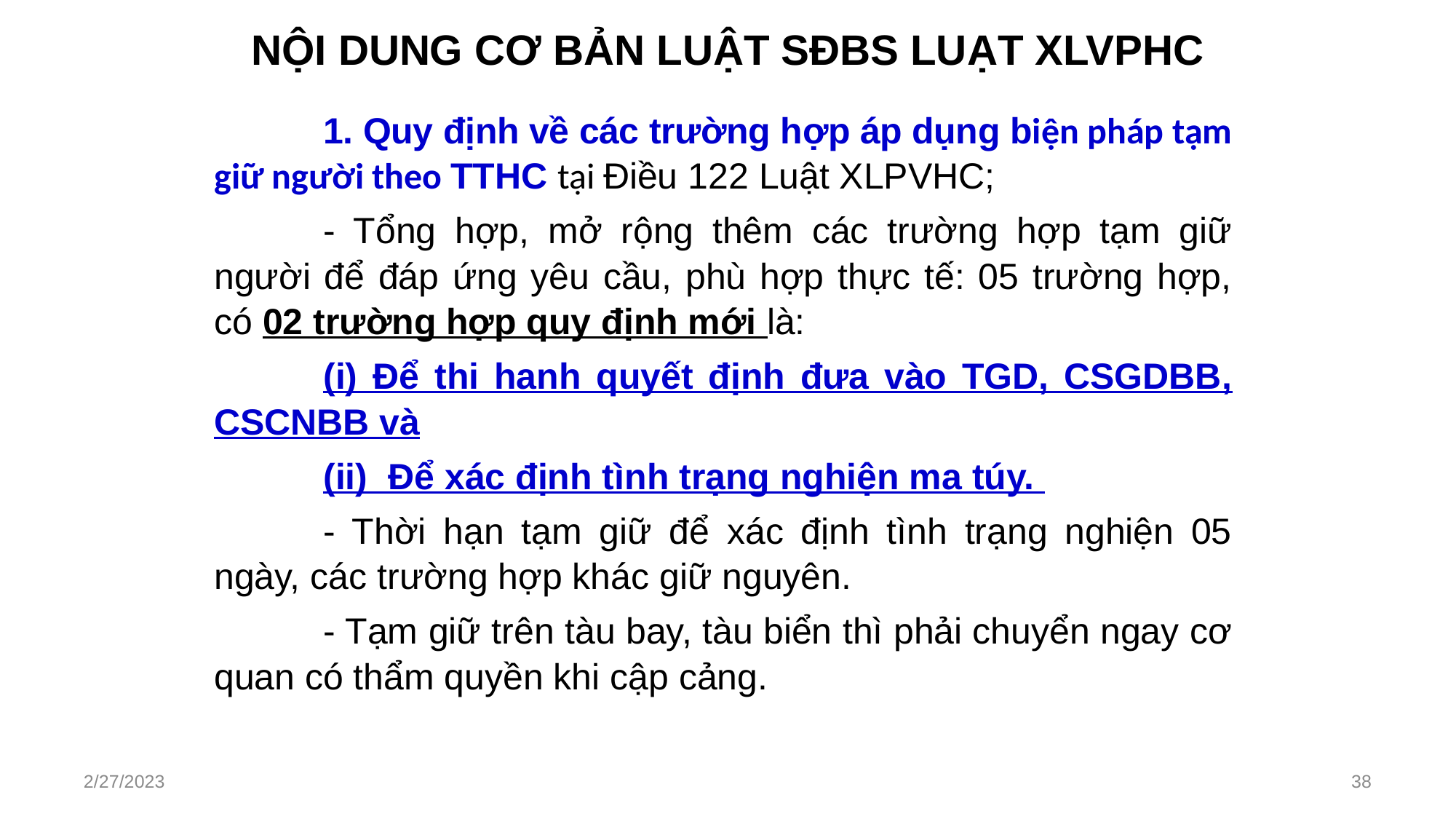

# NỘI DUNG CƠ BẢN LUẬT SĐBS LUẠT XLVPHC
	1. Quy định về các trường hợp áp dụng biện pháp tạm giữ người theo TTHC tại Điều 122 Luật XLPVHC;
	- Tổng hợp, mở rộng thêm các trường hợp tạm giữ người để đáp ứng yêu cầu, phù hợp thực tế: 05 trường hợp, có 02 trường hợp quy định mới là:
	(i) Để thi hanh quyết định đưa vào TGD, CSGDBB, CSCNBB và
	(ii)  Để xác định tình trạng nghiện ma túy.
	- Thời hạn tạm giữ để xác định tình trạng nghiện 05 ngày, các trường hợp khác giữ nguyên.
	- Tạm giữ trên tàu bay, tàu biển thì phải chuyển ngay cơ quan có thẩm quyền khi cập cảng.

2/27/2023
38